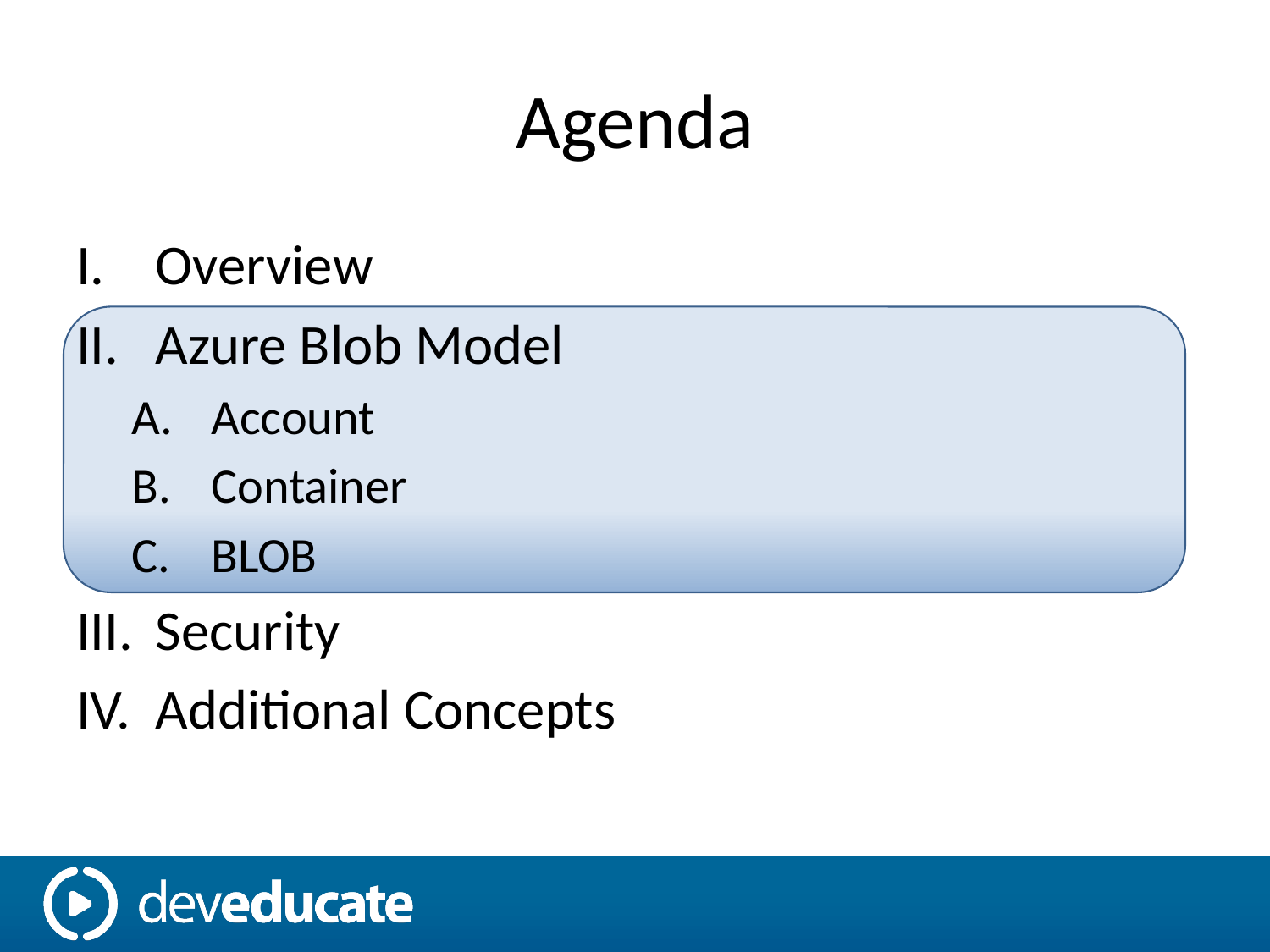

# Agenda
Overview
Azure Blob Model
Account
Container
BLOB
Security
Additional Concepts